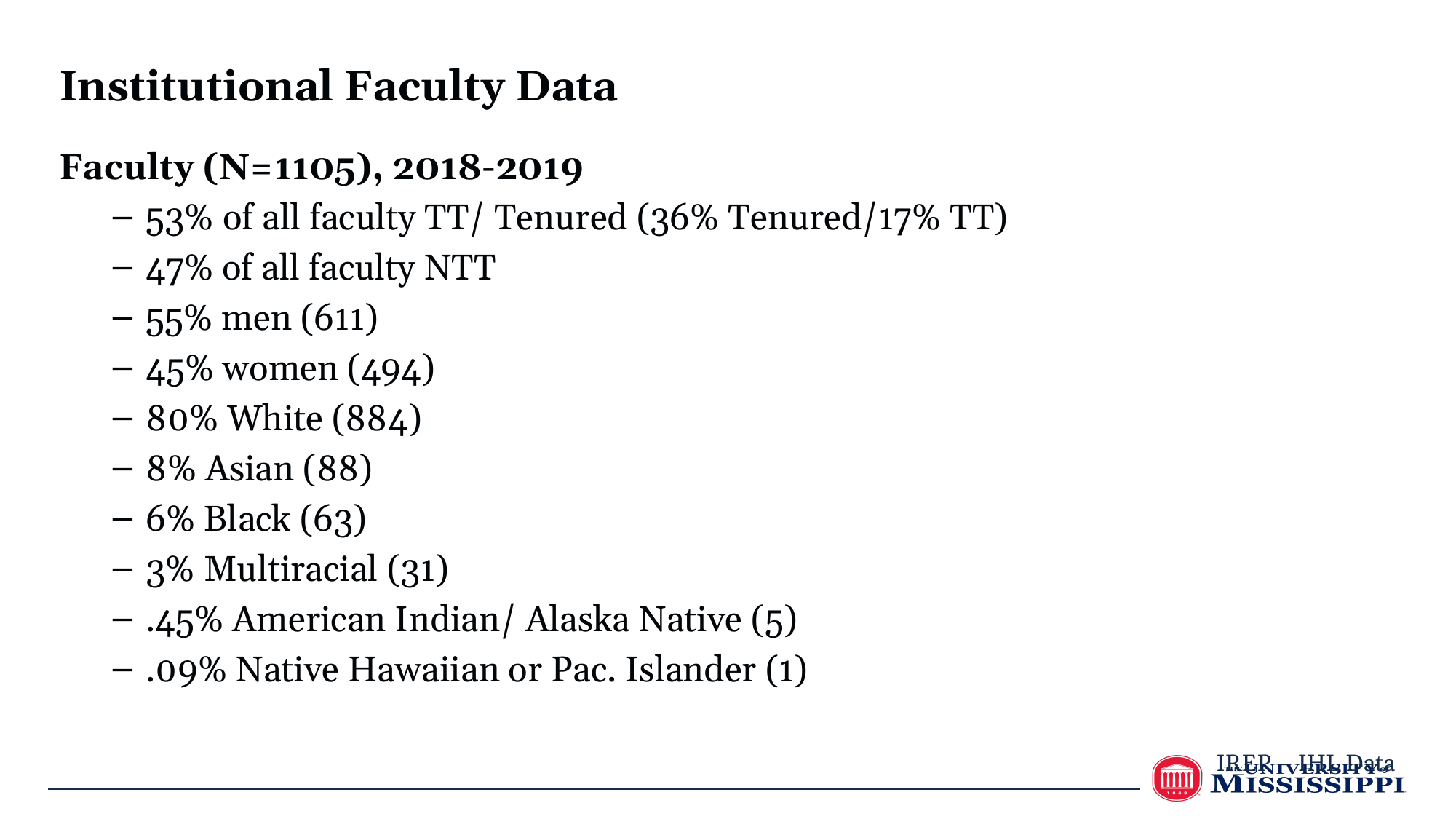

Institutional Faculty Data

Faculty (N=1105), 2018-2019
53% of all faculty TT/ Tenured (36% Tenured/17% TT)
47% of all faculty NTT
55% men (611)
45% women (494)
80% White (884)
8% Asian (88)
6% Black (63)
3% Multiracial (31)
.45% American Indian/ Alaska Native (5)
.09% Native Hawaiian or Pac. Islander (1)

IREP – IHL Data